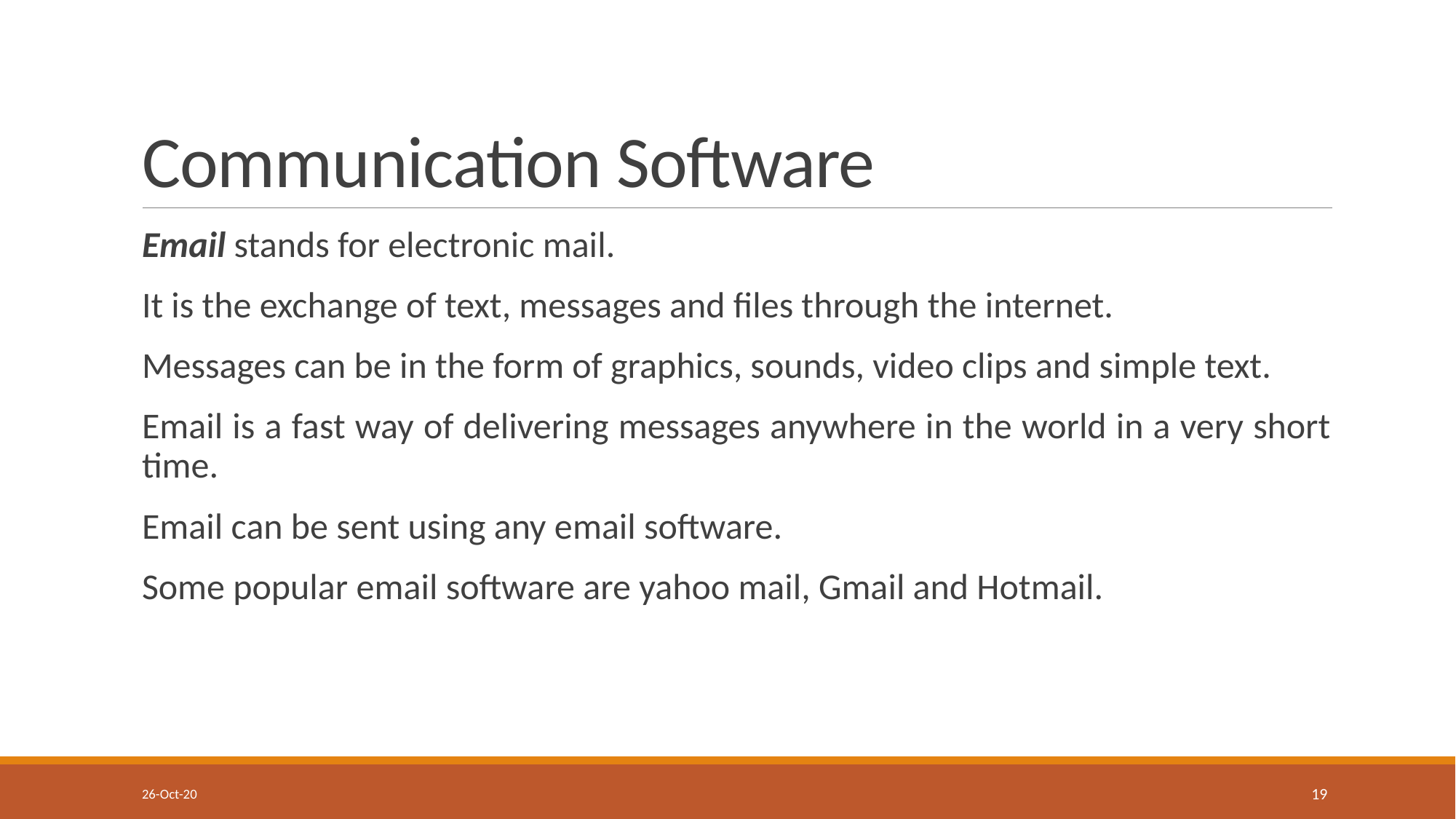

# Communication Software
Email stands for electronic mail.
It is the exchange of text, messages and files through the internet.
Messages can be in the form of graphics, sounds, video clips and simple text.
Email is a fast way of delivering messages anywhere in the world in a very short time.
Email can be sent using any email software.
Some popular email software are yahoo mail, Gmail and Hotmail.

26-Oct-20
19